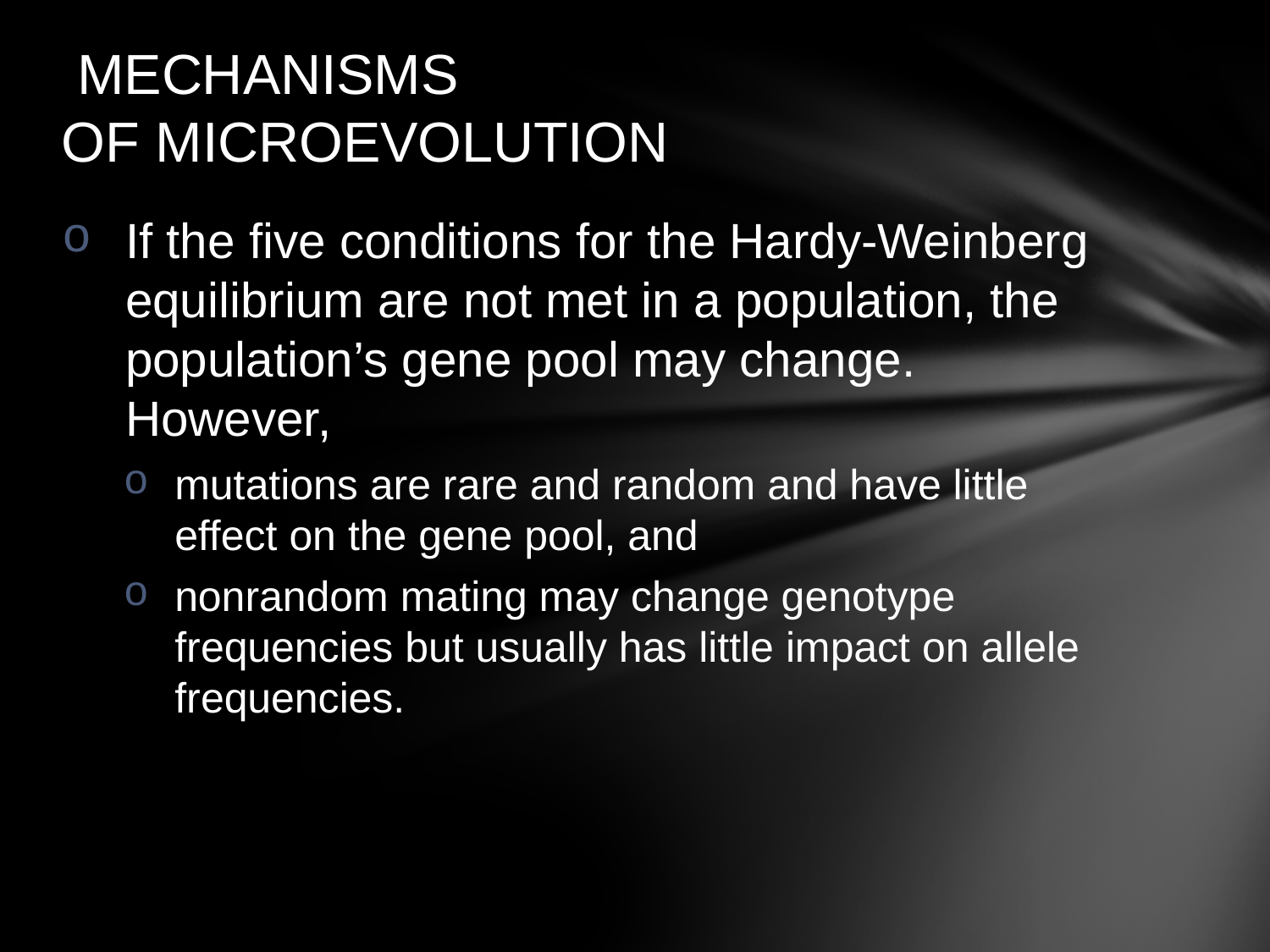

# MECHANISMS OF MICROEVOLUTION
If the five conditions for the Hardy-Weinberg equilibrium are not met in a population, the population’s gene pool may change. However,
mutations are rare and random and have little effect on the gene pool, and
nonrandom mating may change genotype frequencies but usually has little impact on allele frequencies.